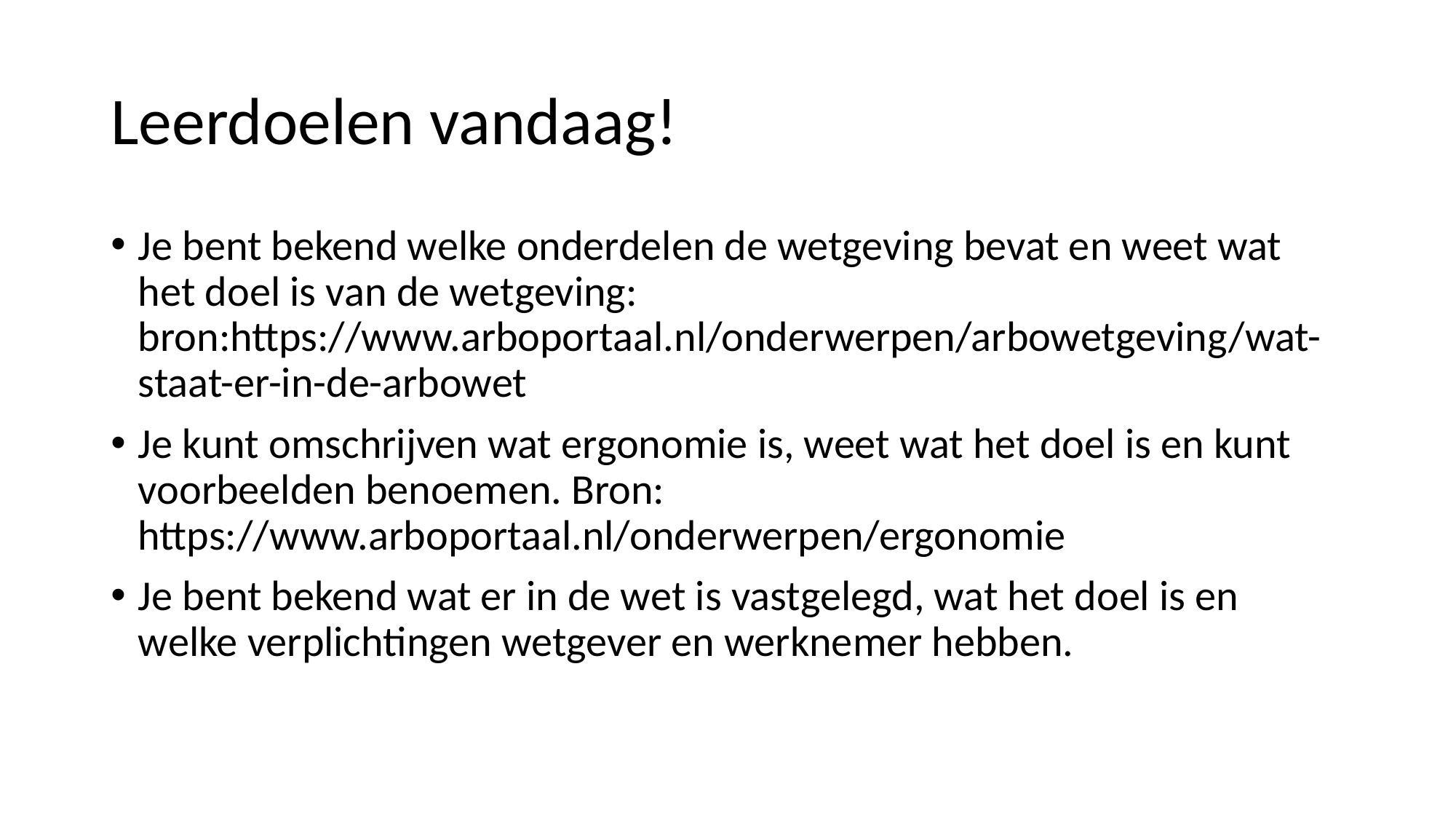

# Leerdoelen vandaag!
Je bent bekend welke onderdelen de wetgeving bevat en weet wat het doel is van de wetgeving:  bron:https://www.arboportaal.nl/onderwerpen/arbowetgeving/wat-staat-er-in-de-arbowet
Je kunt omschrijven wat ergonomie is, weet wat het doel is en kunt voorbeelden benoemen. Bron: https://www.arboportaal.nl/onderwerpen/ergonomie
Je bent bekend wat er in de wet is vastgelegd, wat het doel is en welke verplichtingen wetgever en werknemer hebben.